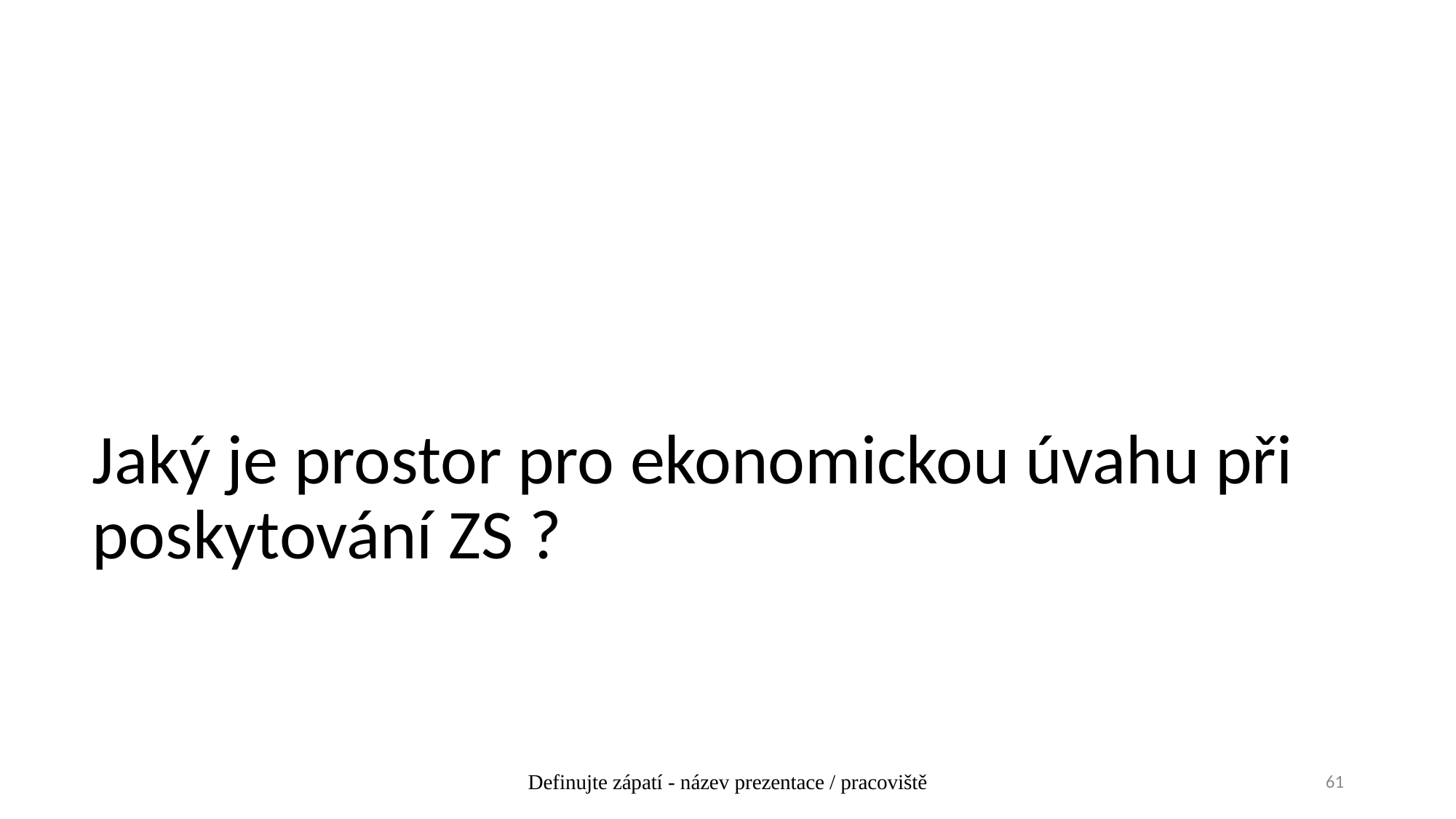

# Jaký je prostor pro ekonomickou úvahu při poskytování ZS ?

Definujte zápatí - název prezentace / pracoviště
61